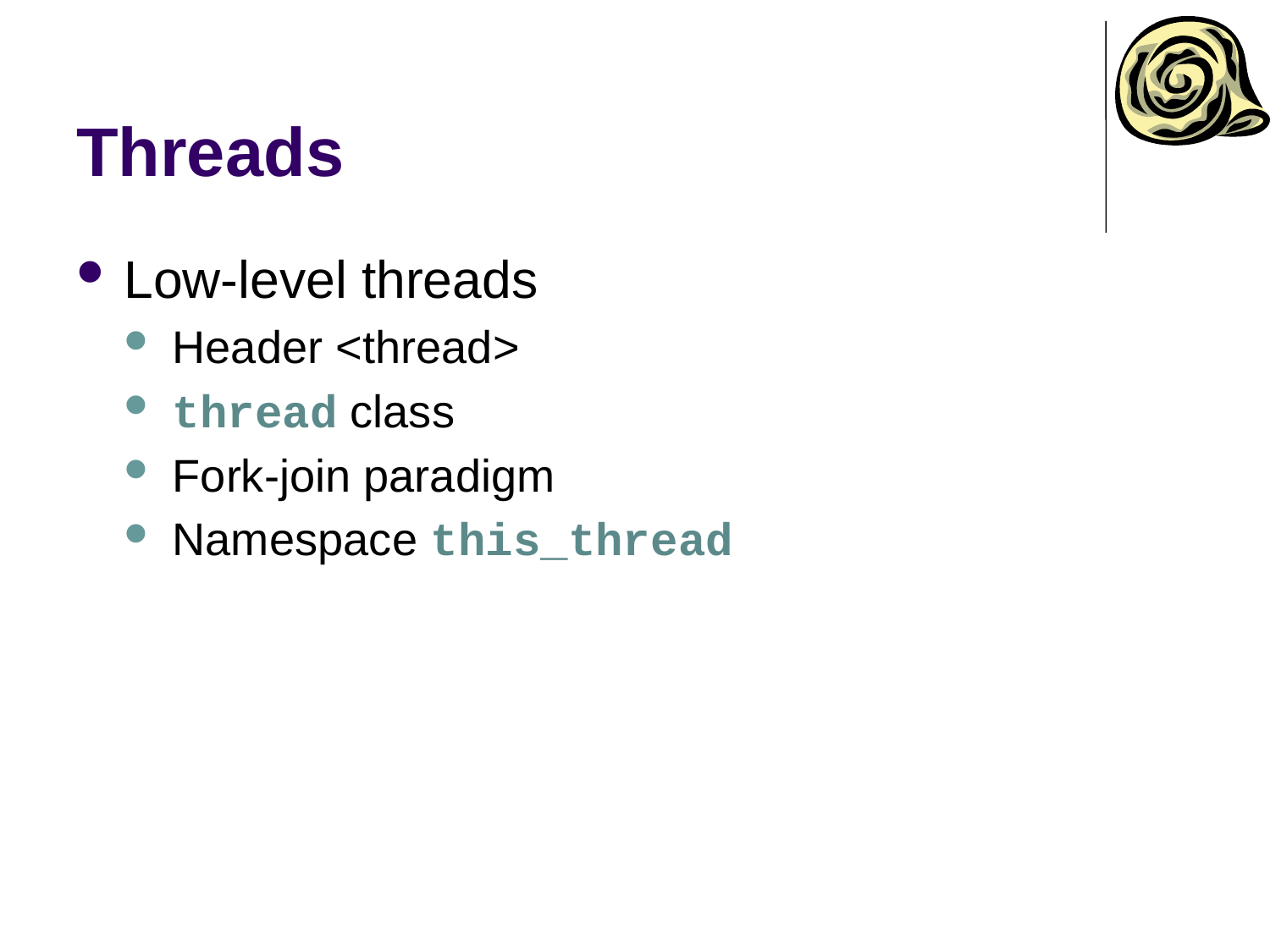

# Threads
Low-level threads
Header <thread>
thread class
Fork-join paradigm
Namespace this_thread